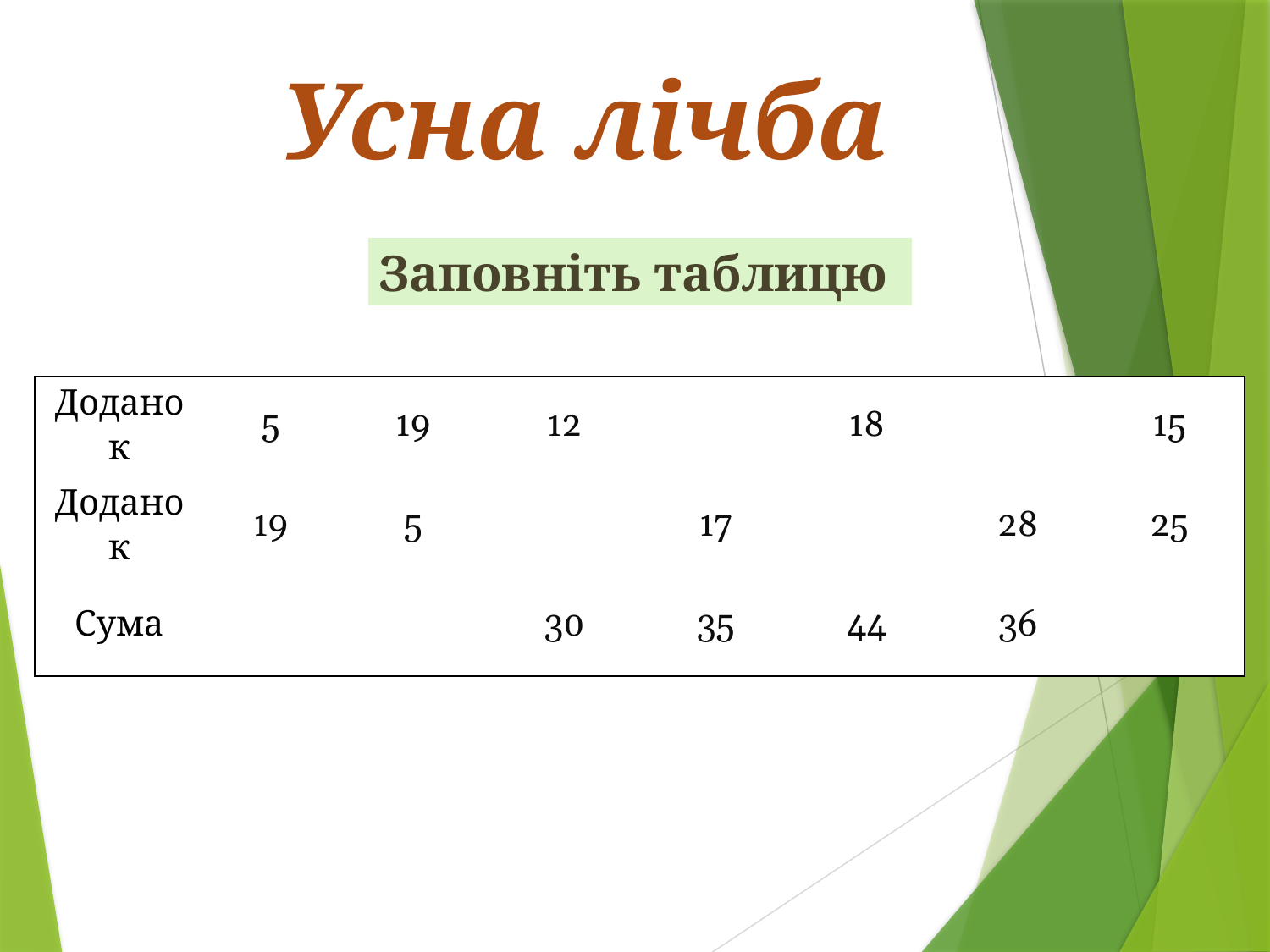

Усна лічба
Заповніть таблицю
| Доданок | 5 | 19 | 12 |  | 18 |  | 15 |
| --- | --- | --- | --- | --- | --- | --- | --- |
| Доданок | 19 | 5 |  | 17 |  | 28 | 25 |
| Сума |  |  | 30 | 35 | 44 | 36 |  |